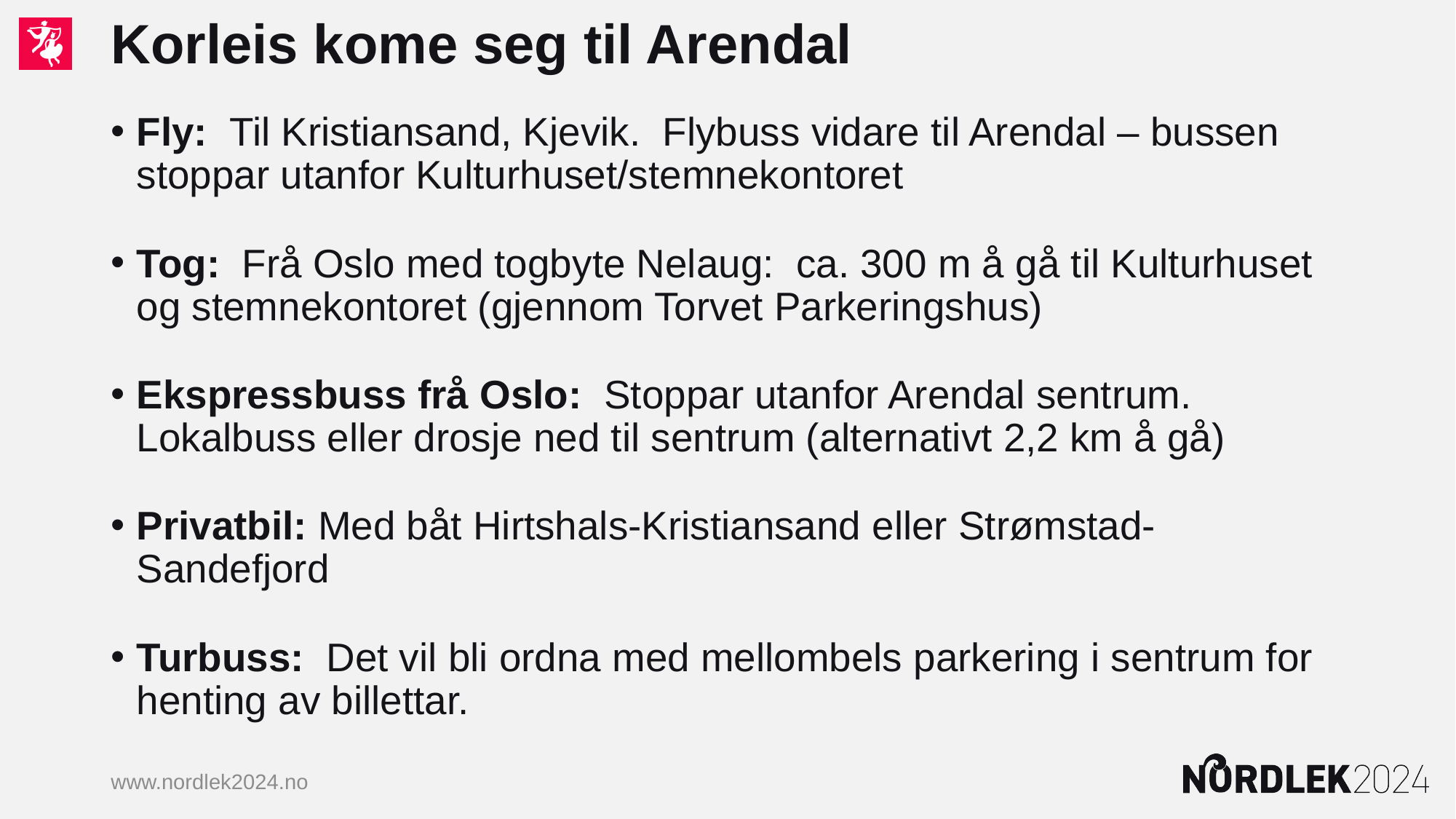

# Korleis kome seg til Arendal
Fly:  Til Kristiansand, Kjevik.  Flybuss vidare til Arendal – bussen stoppar utanfor Kulturhuset/stemnekontoret

Tog:  Frå Oslo med togbyte Nelaug:  ca. 300 m å gå til Kulturhuset og stemnekontoret (gjennom Torvet Parkeringshus)

Ekspressbuss frå Oslo:  Stoppar utanfor Arendal sentrum.  Lokalbuss eller drosje ned til sentrum (alternativt 2,2 km å gå)

Privatbil: Med båt Hirtshals-Kristiansand eller Strømstad-Sandefjord

Turbuss:  Det vil bli ordna med mellombels parkering i sentrum for henting av billettar.
www.nordlek2024.no